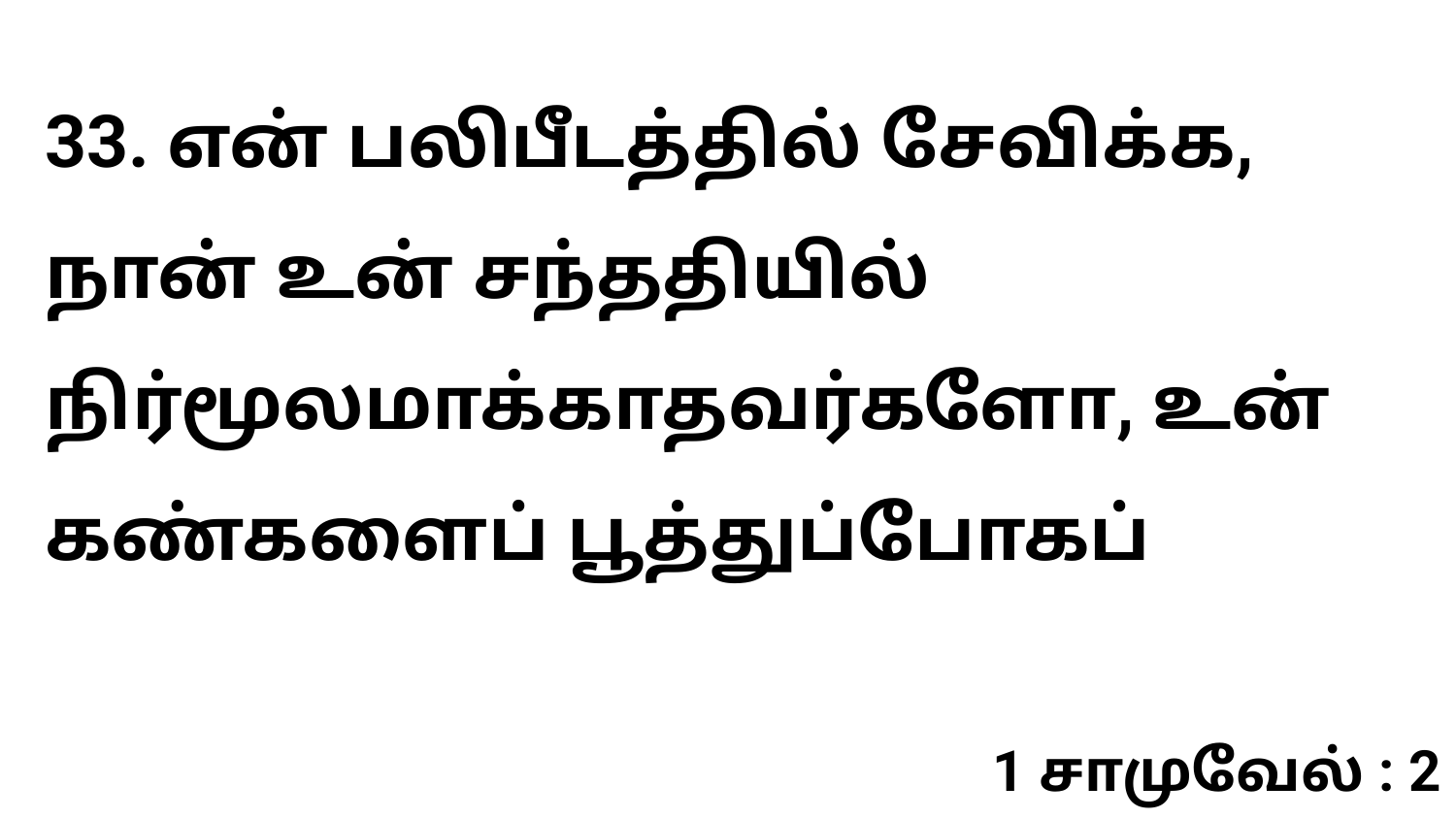

33. என் பலிபீடத்தில் சேவிக்க, நான் உன் சந்ததியில் நிர்மூலமாக்காதவர்களோ, உன் கண்களைப் பூத்துப்போகப்
1 சாமுவேல் : 2